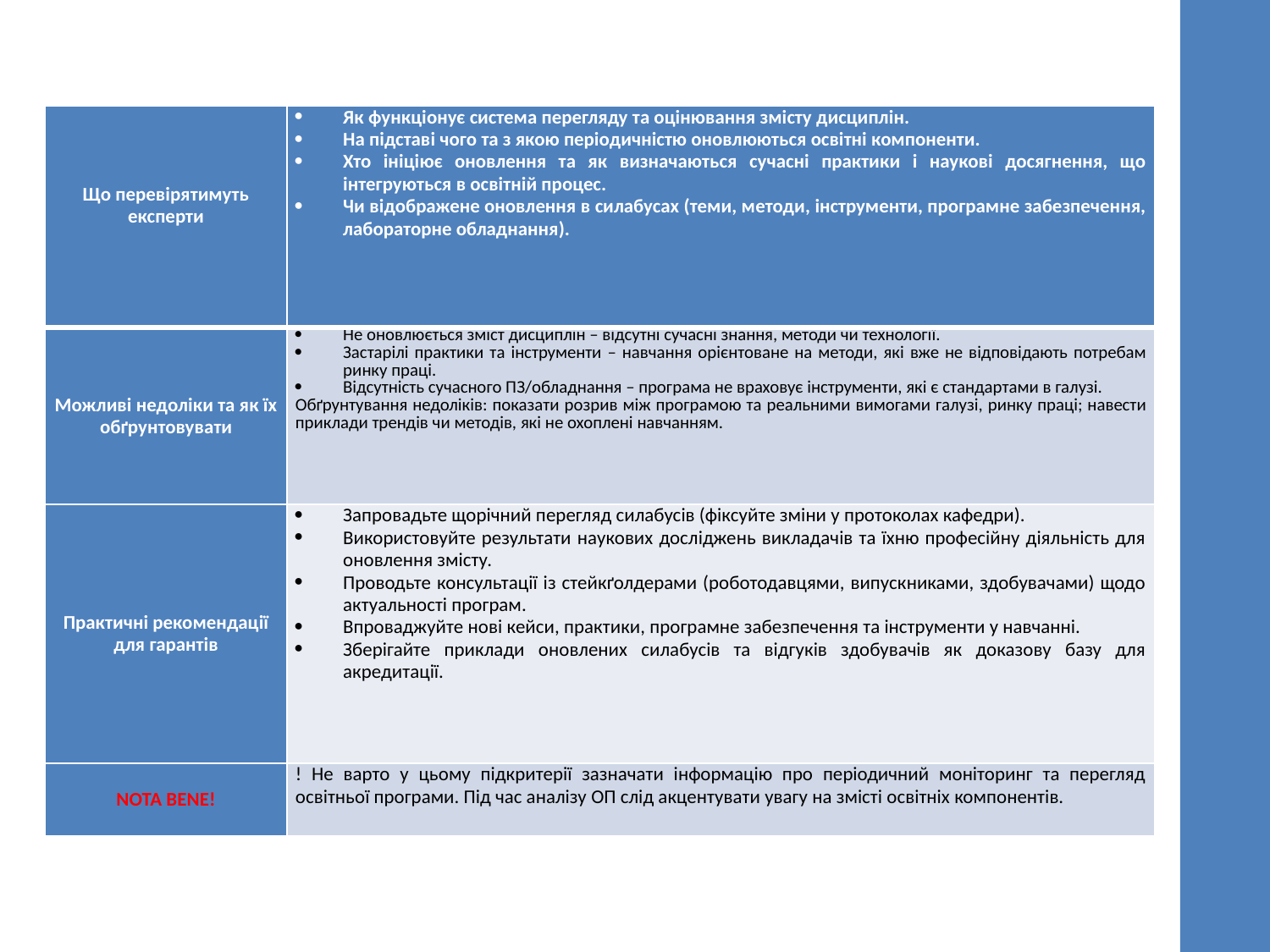

| Що перевірятимуть експерти | Як функціонує система перегляду та оцінювання змісту дисциплін. На підставі чого та з якою періодичністю оновлюються освітні компоненти. Хто ініціює оновлення та як визначаються сучасні практики і наукові досягнення, що інтегруються в освітній процес. Чи відображене оновлення в силабусах (теми, методи, інструменти, програмне забезпечення, лабораторне обладнання). |
| --- | --- |
| Можливі недоліки та як їх обґрунтовувати | Не оновлюється зміст дисциплін – відсутні сучасні знання, методи чи технології. Застарілі практики та інструменти – навчання орієнтоване на методи, які вже не відповідають потребам ринку праці. Відсутність сучасного ПЗ/обладнання – програма не враховує інструменти, які є стандартами в галузі. Обґрунтування недоліків: показати розрив між програмою та реальними вимогами галузі, ринку праці; навести приклади трендів чи методів, які не охоплені навчанням. |
| Практичні рекомендації для гарантів | Запровадьте щорічний перегляд силабусів (фіксуйте зміни у протоколах кафедри). Використовуйте результати наукових досліджень викладачів та їхню професійну діяльність для оновлення змісту. Проводьте консультації із стейкґолдерами (роботодавцями, випускниками, здобувачами) щодо актуальності програм. Впроваджуйте нові кейси, практики, програмне забезпечення та інструменти у навчанні. Зберігайте приклади оновлених силабусів та відгуків здобувачів як доказову базу для акредитації. |
| NOTA BENE! | ! Не варто у цьому підкритерії зазначати інформацію про періодичний моніторинг та перегляд освітньої програми. Під час аналізу ОП слід акцентувати увагу на змісті освітніх компонентів. |